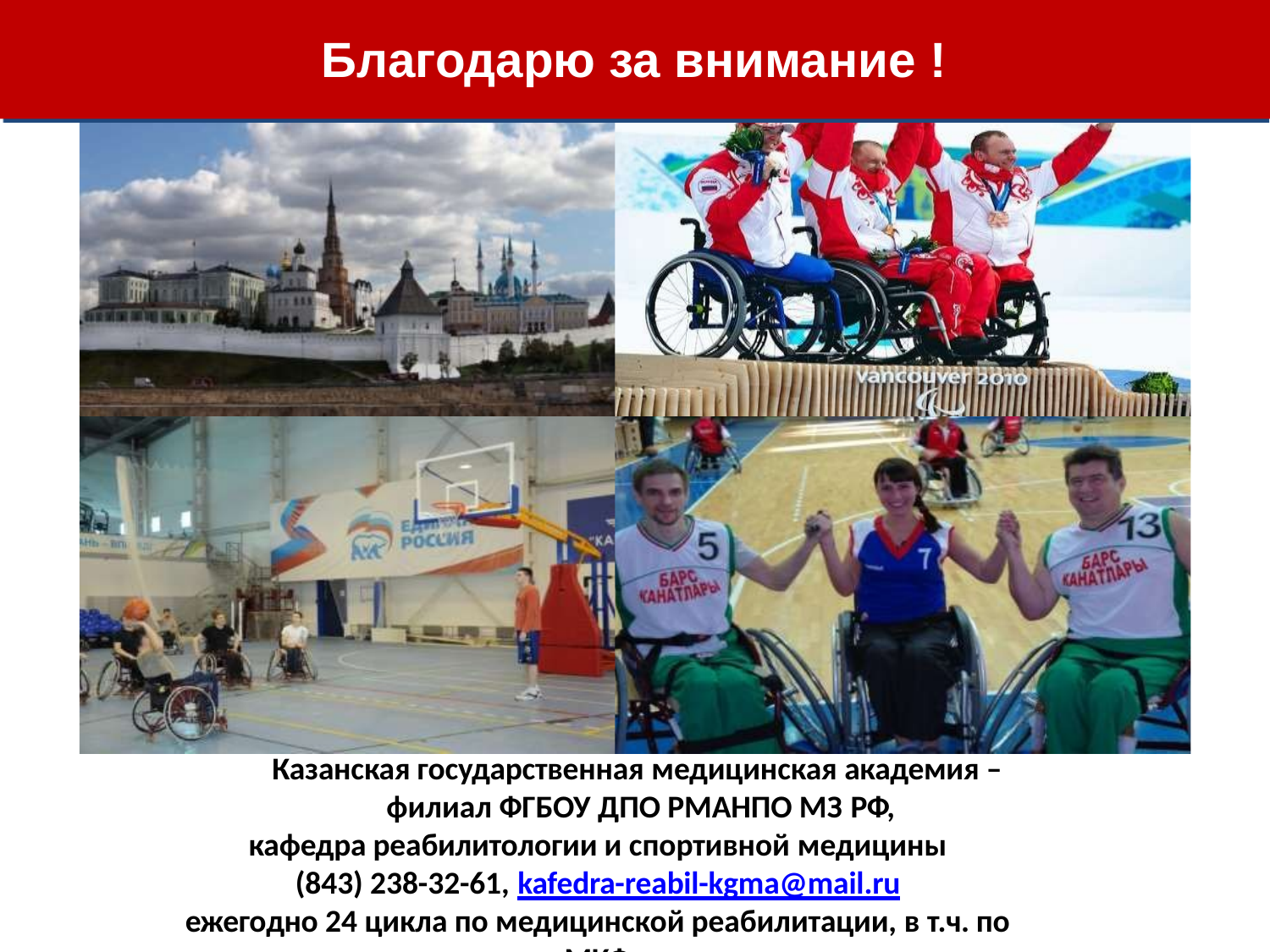

# Благодарю за внимание !
Казанская государственная медицинская академия –  филиал ФГБОУ ДПО РМАНПО МЗ РФ,
кафедра реабилитологии и спортивной медицины
(843) 238-32-61, kafedra-reabil-kgma@mail.ru
ежегодно 24 цикла по медицинской реабилитации, в т.ч. по МКФ